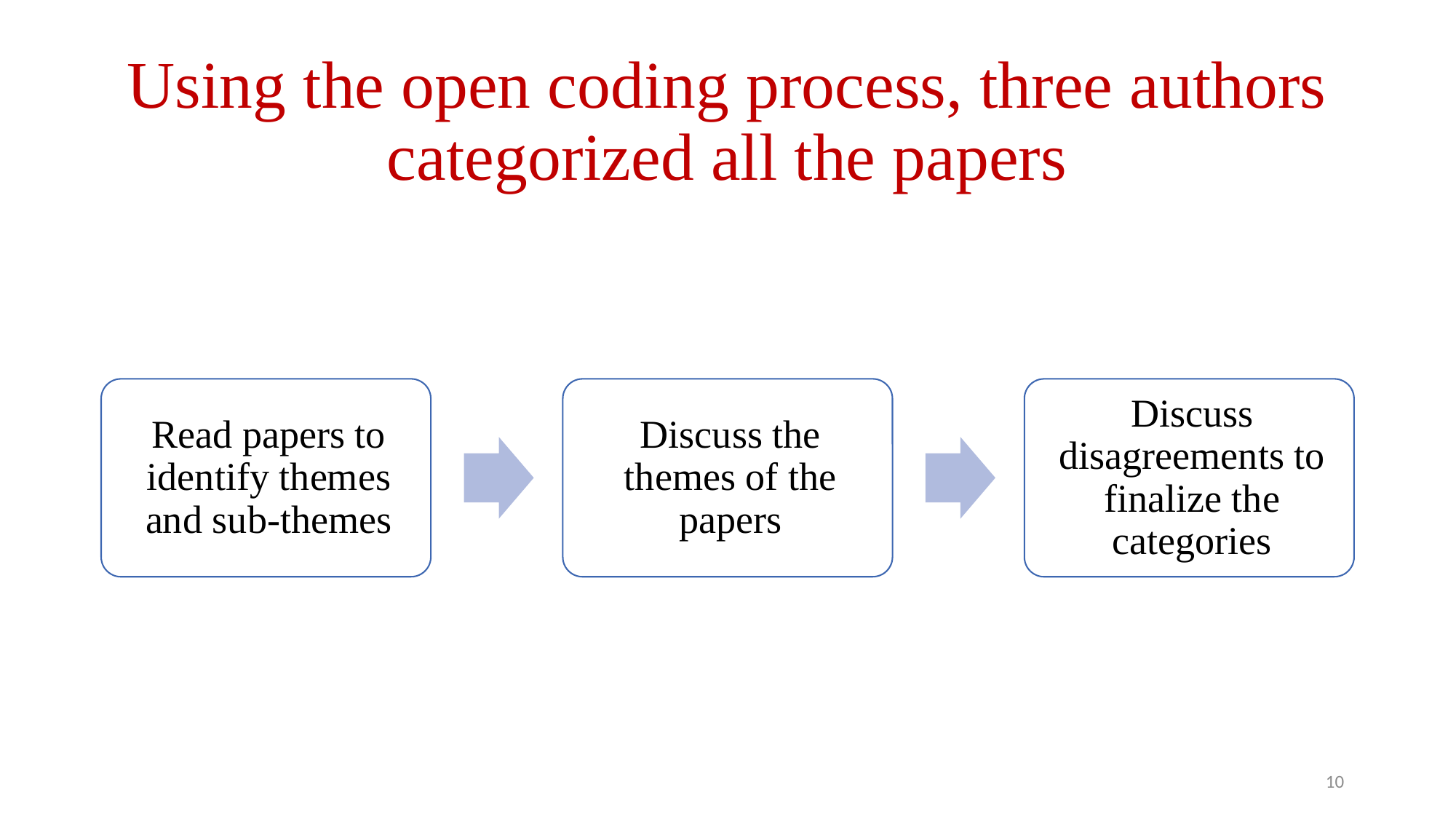

# Using the open coding process, three authors categorized all the papers
Read papers to identify themes and sub-themes

Discuss the themes of the papers

Discuss disagreements to finalize the categories
10